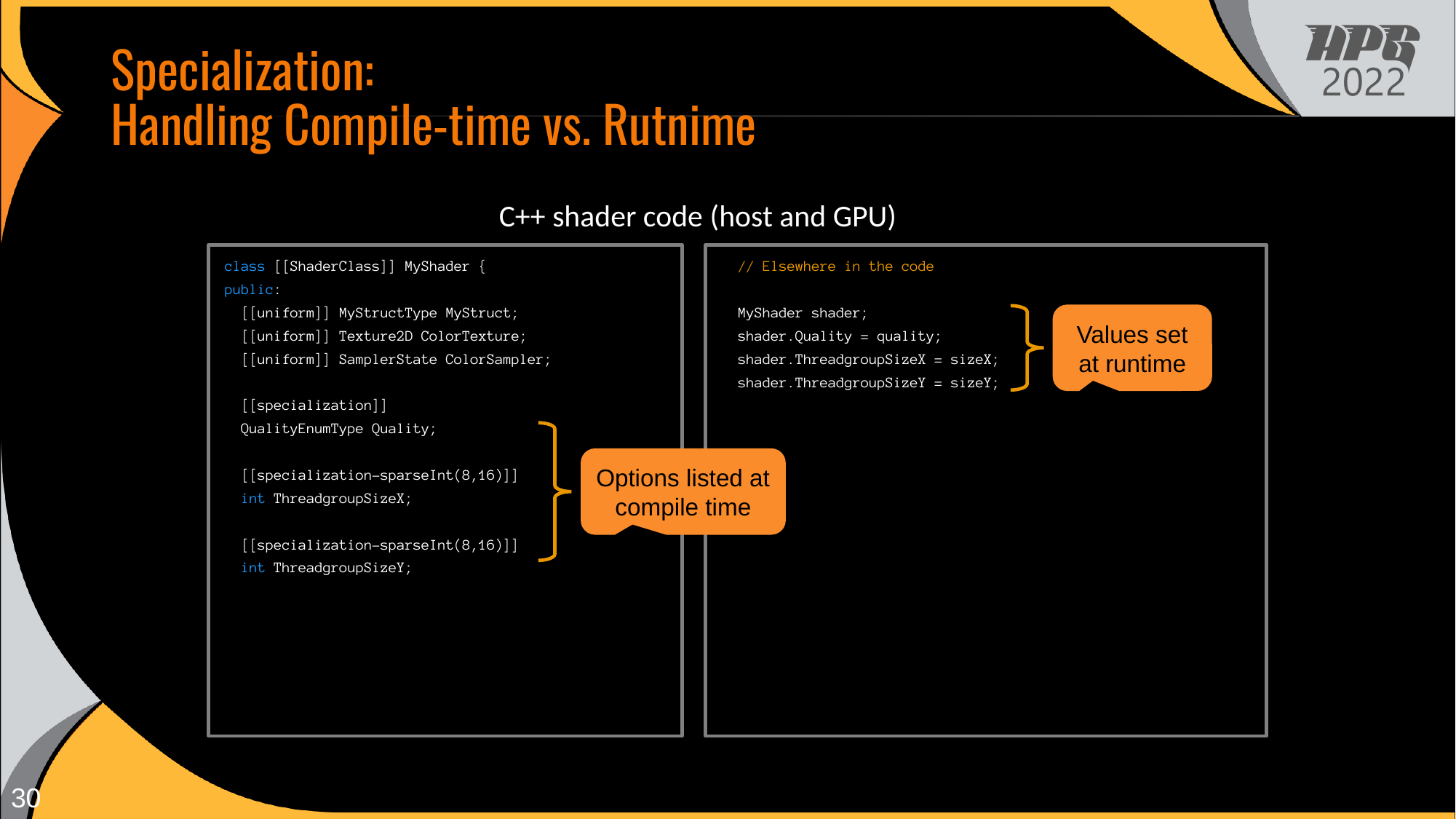

Specialization:
Handling Compile-time vs. Rutnime
C++ shader code (host and GPU)
  // Elsewhere in the code

  MyShader shader;
  shader.Quality = quality;
  shader.ThreadgroupSizeX = sizeX;
  shader.ThreadgroupSizeY = sizeY;
class [[ShaderClass]] MyShader {
public:
  [[uniform]] MyStructType MyStruct;
  [[uniform]] Texture2D ColorTexture;
  [[uniform]] SamplerState ColorSampler;

  [[specialization]]
  QualityEnumType Quality;

  [[specialization-sparseInt(8,16)]]
  int ThreadgroupSizeX;

  [[specialization-sparseInt(8,16)]]
  int ThreadgroupSizeY;
Values set at runtime

Options listed at compile time
30